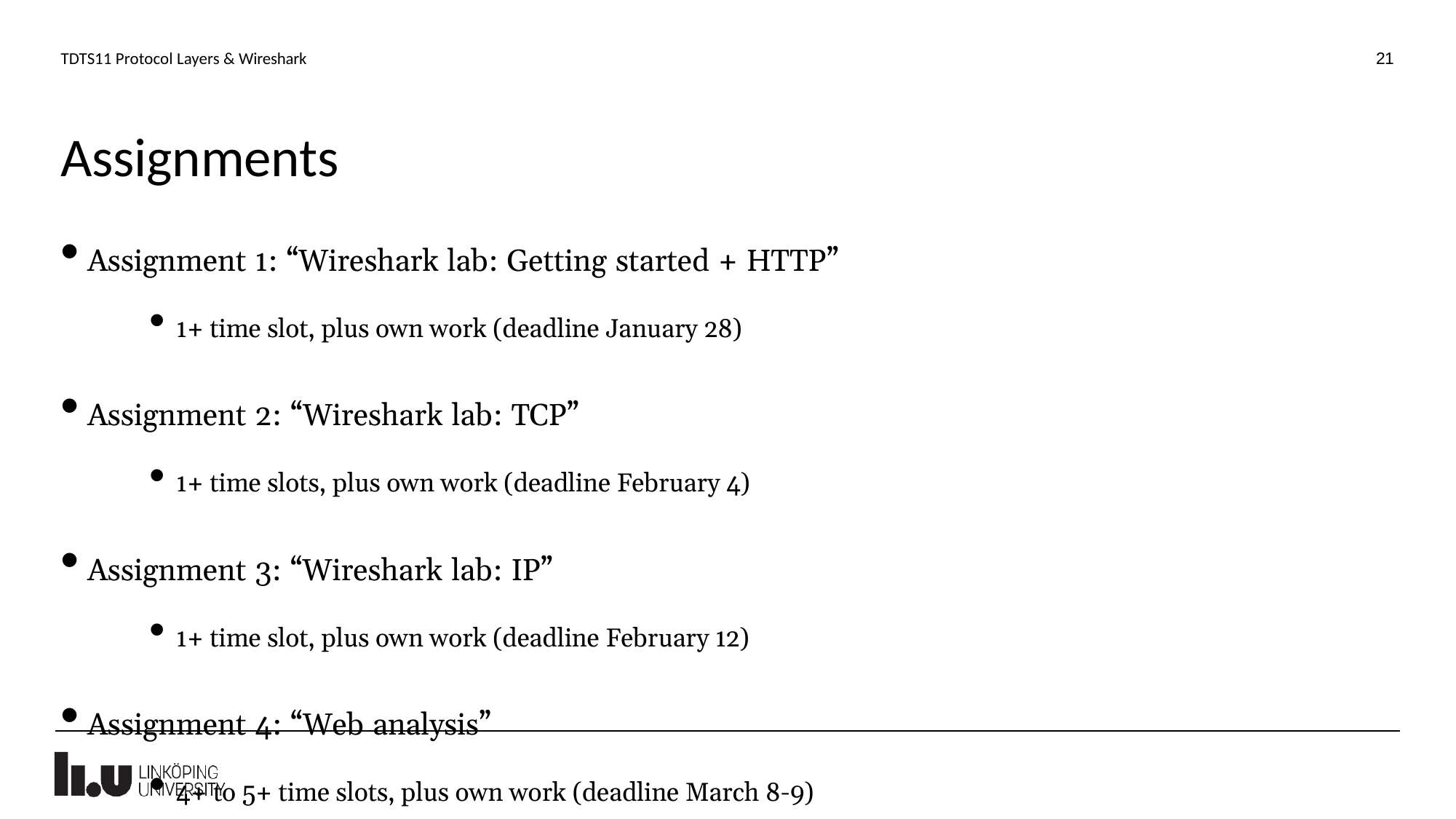

21
TDTS11 Protocol Layers & Wireshark
# Assignments
Assignment 1: “Wireshark lab: Getting started + HTTP”
1+ time slot, plus own work (deadline January 28)
Assignment 2: “Wireshark lab: TCP”
1+ time slots, plus own work (deadline February 4)
Assignment 3: “Wireshark lab: IP”
1+ time slot, plus own work (deadline February 12)
Assignment 4: “Web analysis”
4+ to 5+ time slots, plus own work (deadline March 8-9)
Introductory teaching session February 15